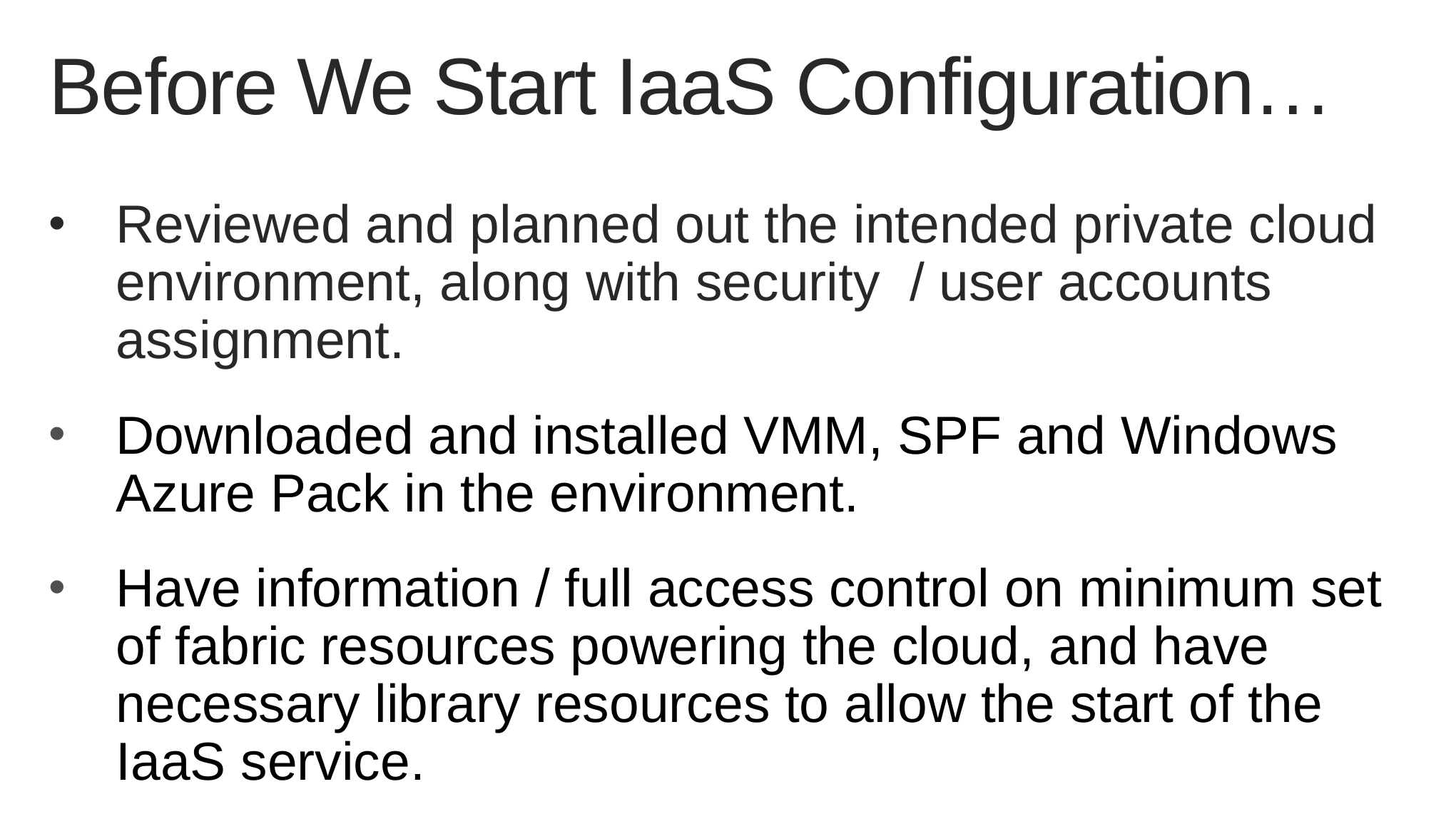

# Before We Start IaaS Configuration…
Reviewed and planned out the intended private cloud environment, along with security  / user accounts assignment.
Downloaded and installed VMM, SPF and Windows Azure Pack in the environment.
Have information / full access control on minimum set of fabric resources powering the cloud, and have necessary library resources to allow the start of the IaaS service.